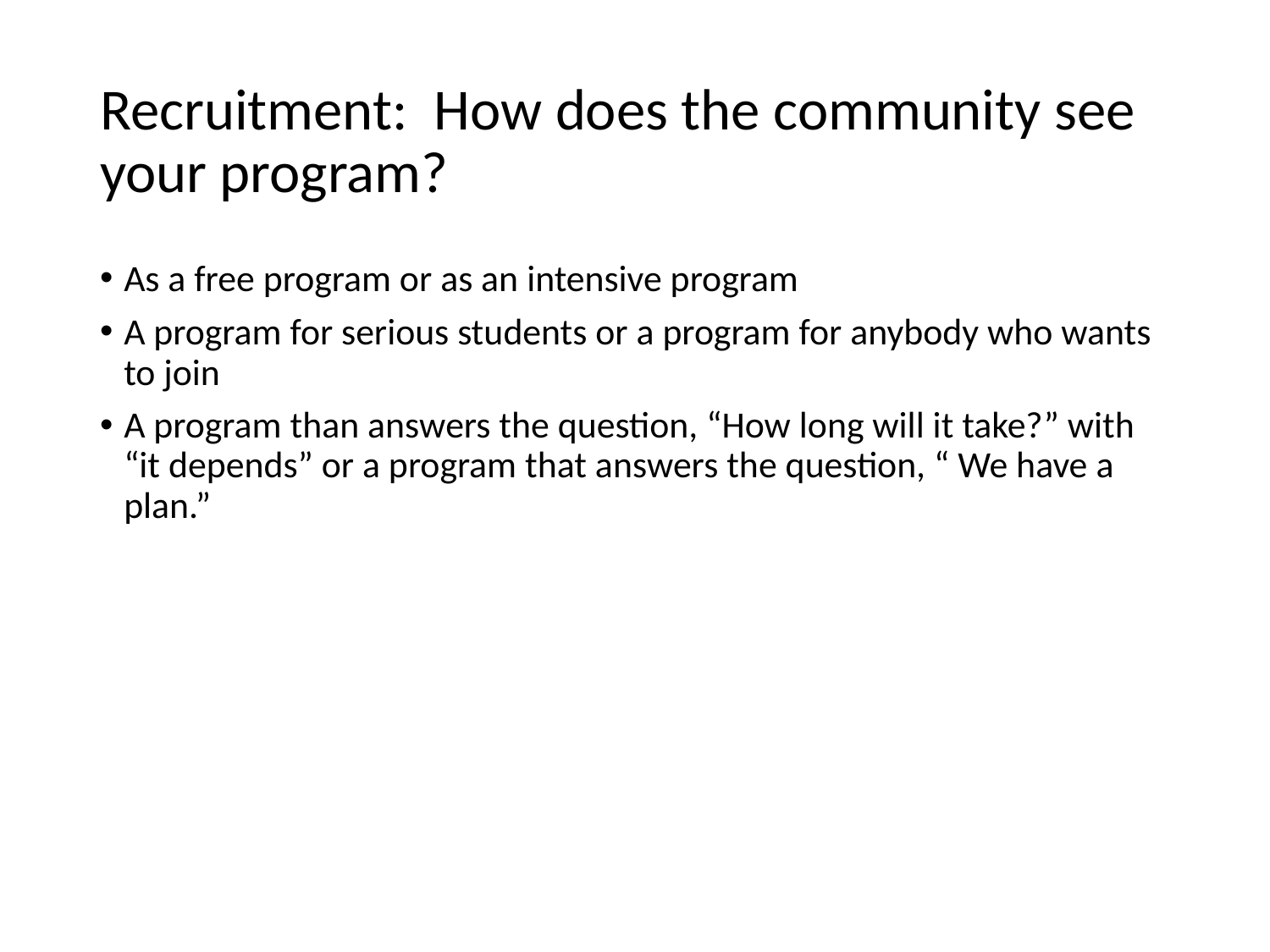

# Recruitment:  How does the community see your program?
As a free program or as an intensive program
A program for serious students or a program for anybody who wants to join
A program than answers the question, “How long will it take?” with “it depends” or a program that answers the question, “ We have a plan.”